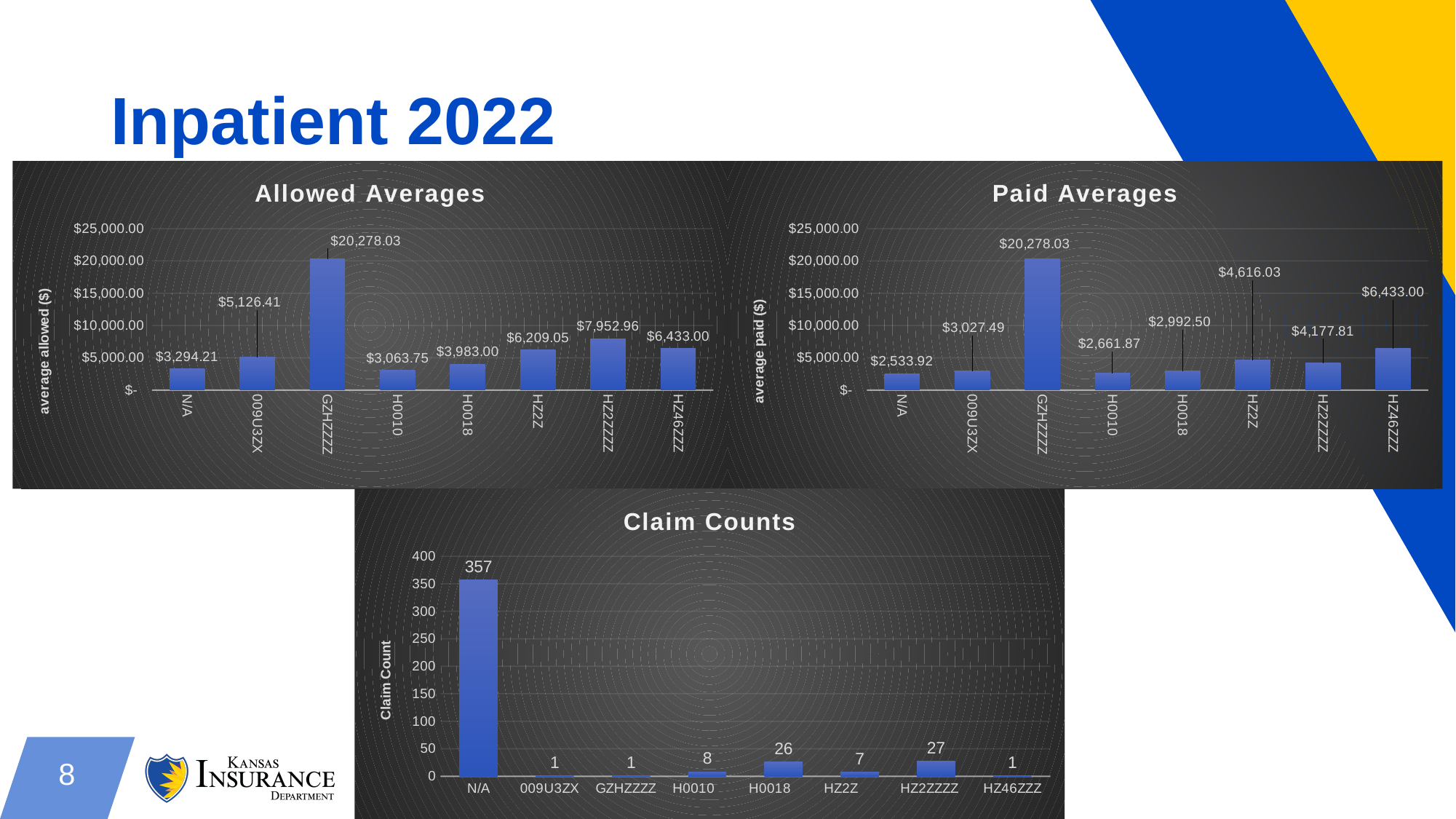

# Inpatient 2022

### Chart: Allowed Averages

| Category |  |
|---|---|
| N/A | 3294.21 |
| 009U3ZX         | 5126.41 |
| GZHZZZZ         | 20278.03 |
| H0010           | 3063.75 |
| H0018           | 3983.0 |
| HZ2Z            | 6209.045714285713 |
| HZ2ZZZZ         | 7952.96 |
| HZ46ZZZ | 6433.0 |

### Chart: Paid Averages

| Category |  |
|---|---|
| N/A | 2533.92 |
| 009U3ZX         | 3027.49 |
| GZHZZZZ         | 20278.03 |
| H0010           | 2661.87 |
| H0018           | 2992.5 |
| HZ2Z            | 4616.027142857142 |
| HZ2ZZZZ         | 4177.81 |
| HZ46ZZZ | 6433.0 |

### Chart: Claim Counts

| Category | Count |
|---|---|
| N/A | 357.0 |
| 009U3ZX         | 1.0 |
| GZHZZZZ         | 1.0 |
| H0010           | 8.0 |
| H0018           | 26.0 |
| HZ2Z            | 7.0 |
| HZ2ZZZZ         | 27.0 |
| HZ46ZZZ | 1.0 |